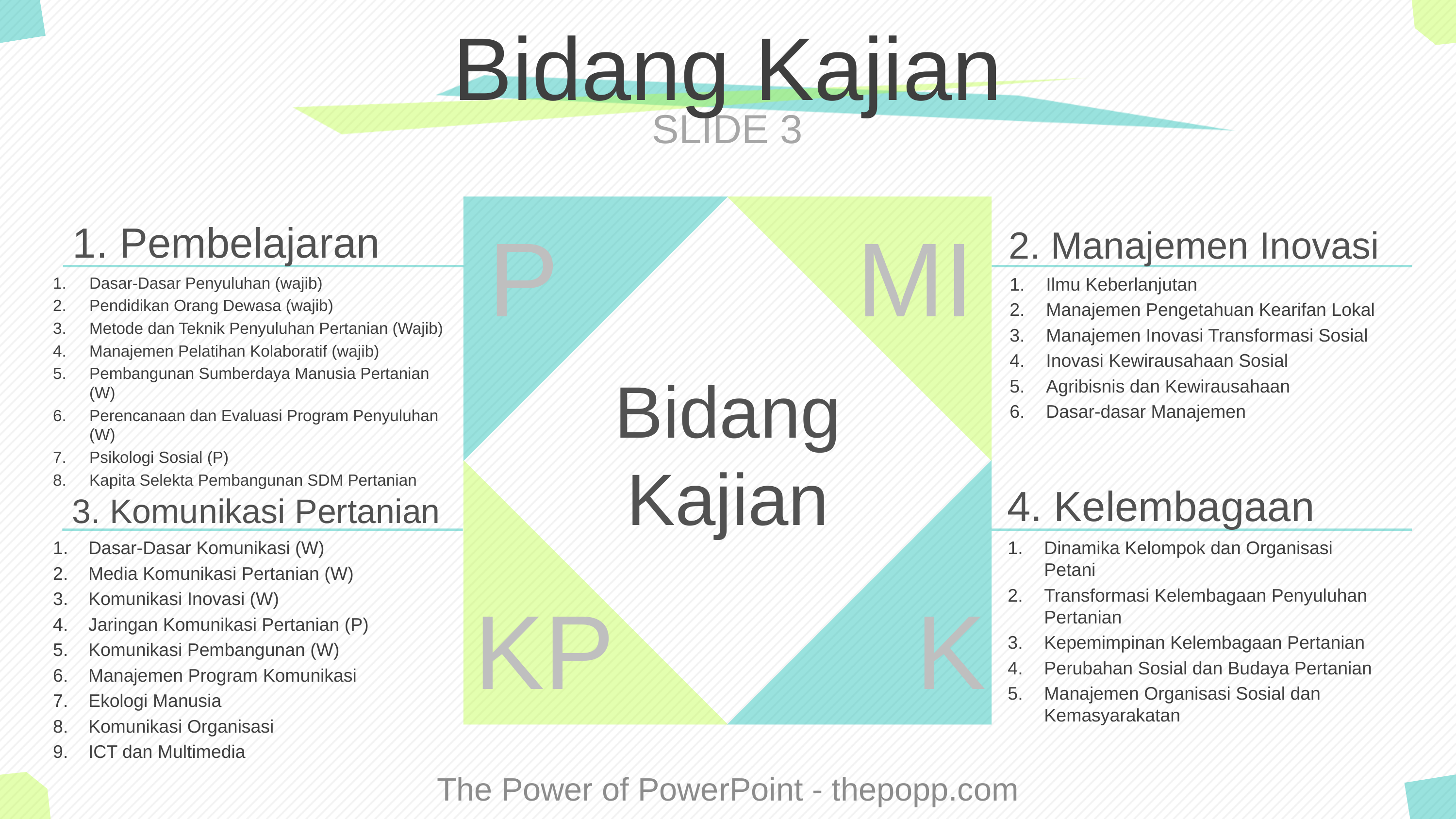

# Bidang Kajian
SLIDE 3
1. Pembelajaran
2. Manajemen Inovasi
P
MI
Dasar-Dasar Penyuluhan (wajib)
Pendidikan Orang Dewasa (wajib)
Metode dan Teknik Penyuluhan Pertanian (Wajib)
Manajemen Pelatihan Kolaboratif (wajib)
Pembangunan Sumberdaya Manusia Pertanian (W)
Perencanaan dan Evaluasi Program Penyuluhan (W)
Psikologi Sosial (P)
Kapita Selekta Pembangunan SDM Pertanian
Ilmu Keberlanjutan
Manajemen Pengetahuan Kearifan Lokal
Manajemen Inovasi Transformasi Sosial
Inovasi Kewirausahaan Sosial
Agribisnis dan Kewirausahaan
Dasar-dasar Manajemen
Bidang Kajian
3. Komunikasi Pertanian
4. Kelembagaan
Dasar-Dasar Komunikasi (W)
Media Komunikasi Pertanian (W)
Komunikasi Inovasi (W)
Jaringan Komunikasi Pertanian (P)
Komunikasi Pembangunan (W)
Manajemen Program Komunikasi
Ekologi Manusia
Komunikasi Organisasi
ICT dan Multimedia
Dinamika Kelompok dan Organisasi Petani
Transformasi Kelembagaan Penyuluhan Pertanian
Kepemimpinan Kelembagaan Pertanian
Perubahan Sosial dan Budaya Pertanian
Manajemen Organisasi Sosial dan Kemasyarakatan
KP
K